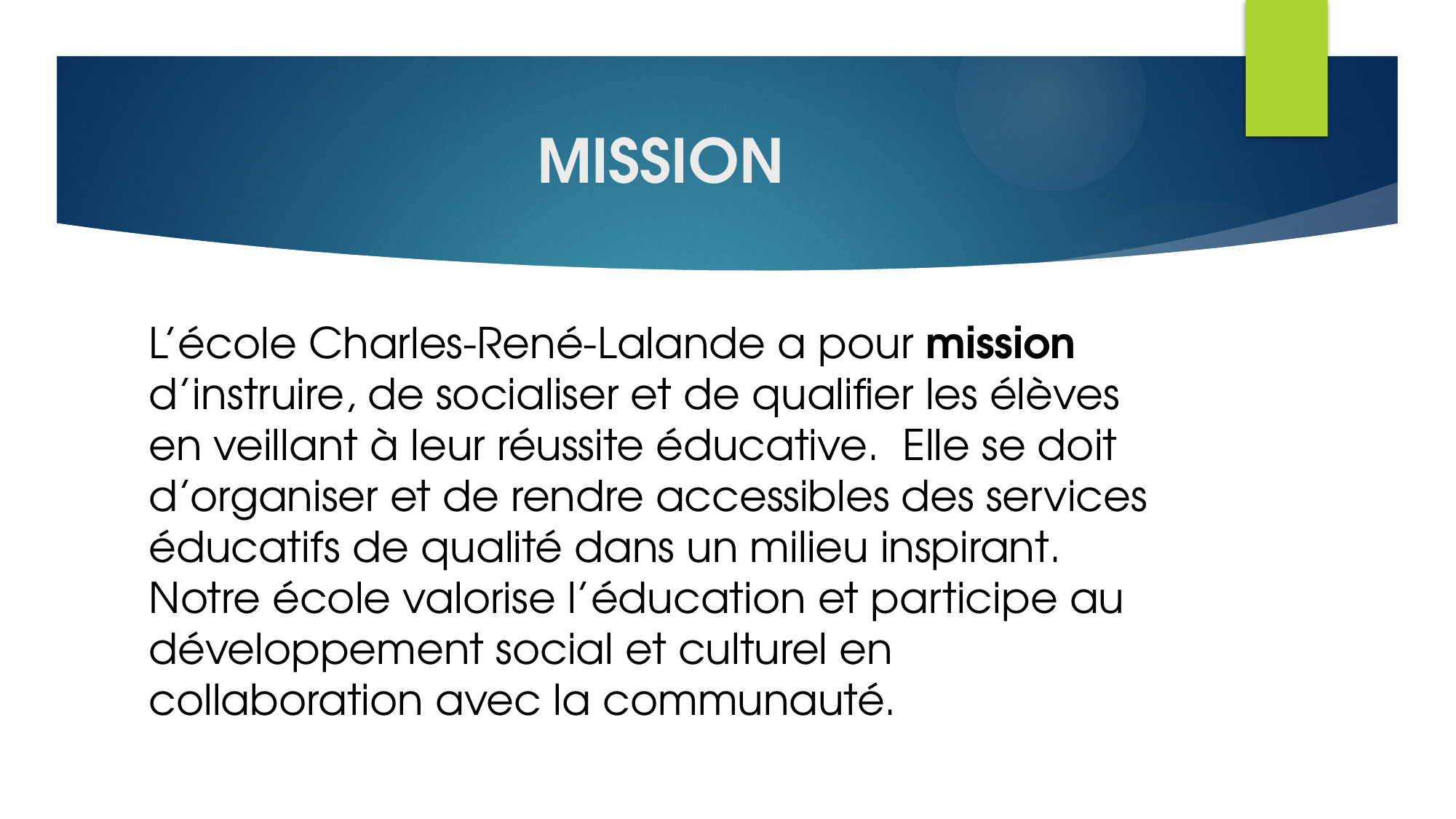

# MISSION
L’école Charles-René-Lalande a pour mission d’instruire, de socialiser et de qualifier les élèves en veillant à leur réussite éducative.  Elle se doit d’organiser et de rendre accessibles des services éducatifs de qualité dans un milieu inspirant.  Notre école valorise l’éducation et participe au développement social et culturel en collaboration avec la communauté.